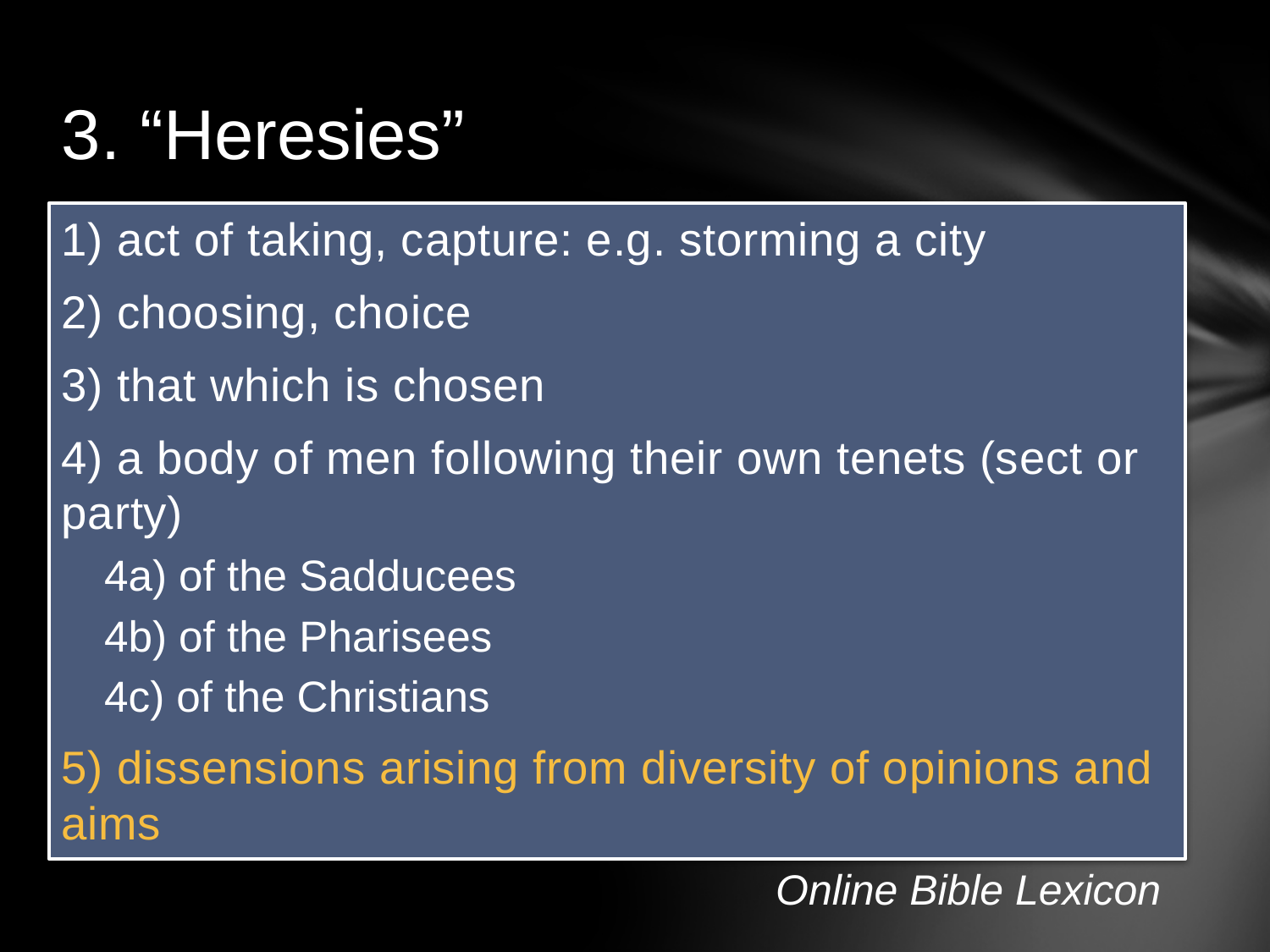

# 3. “Heresies”
1) act of taking, capture: e.g. storming a city
2) choosing, choice
3) that which is chosen
4) a body of men following their own tenets (sect or party)
4a) of the Sadducees
4b) of the Pharisees
4c) of the Christians
5) dissensions arising from diversity of opinions and aims
Online Bible Lexicon